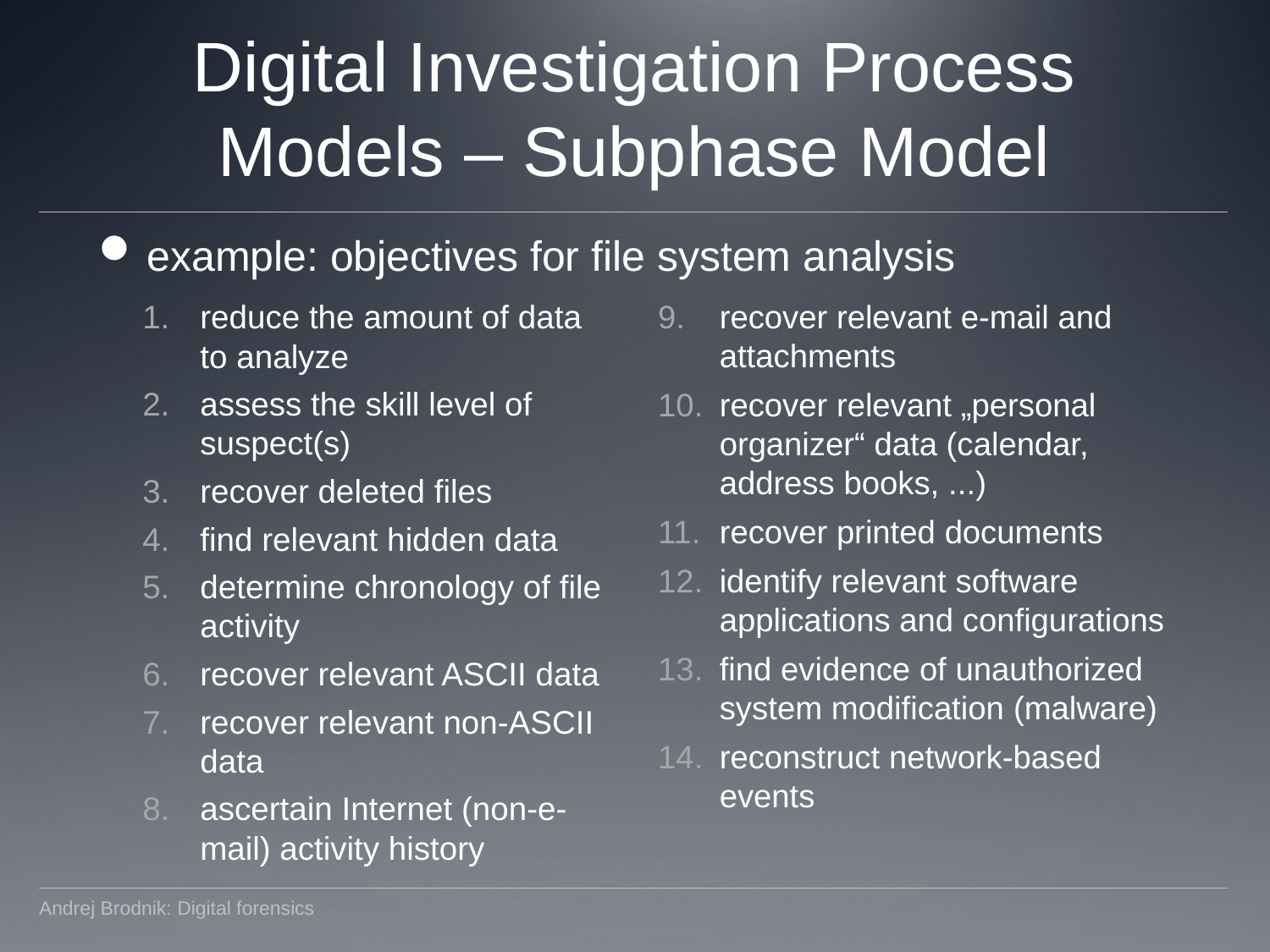

# Digital Investigation Process Models – Subphase Model
example: objectives for file system analysis
reduce the amount of data to analyze
assess the skill level of suspect(s)
recover deleted files
find relevant hidden data
determine chronology of file activity
recover relevant ASCII data
recover relevant non-ASCII data
ascertain Internet (non-e-mail) activity history
recover relevant e-mail and attachments
recover relevant „personal organizer“ data (calendar, address books, ...)
recover printed documents
identify relevant software applications and configurations
find evidence of unauthorized system modification (malware)
reconstruct network-based events
Andrej Brodnik: Digital forensics